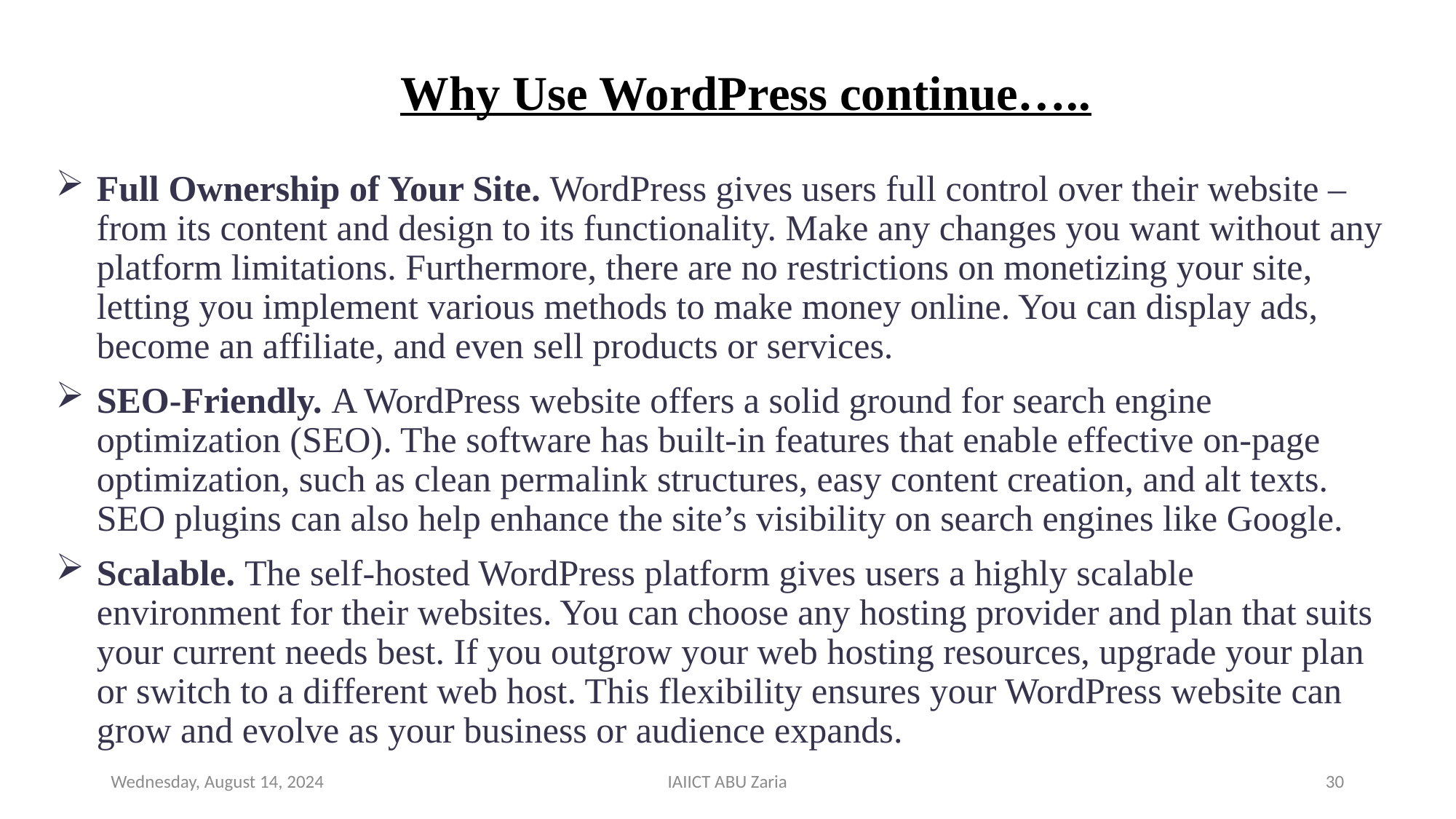

# Why Use WordPress continue…..
Full Ownership of Your Site. WordPress gives users full control over their website – from its content and design to its functionality. Make any changes you want without any platform limitations. Furthermore, there are no restrictions on monetizing your site, letting you implement various methods to make money online. You can display ads, become an affiliate, and even sell products or services.
SEO-Friendly. A WordPress website offers a solid ground for search engine optimization (SEO). The software has built-in features that enable effective on-page optimization, such as clean permalink structures, easy content creation, and alt texts.  SEO plugins can also help enhance the site’s visibility on search engines like Google.
Scalable. The self-hosted WordPress platform gives users a highly scalable environment for their websites. You can choose any hosting provider and plan that suits your current needs best. If you outgrow your web hosting resources, upgrade your plan or switch to a different web host. This flexibility ensures your WordPress website can grow and evolve as your business or audience expands.
Wednesday, August 14, 2024
IAIICT ABU Zaria
30